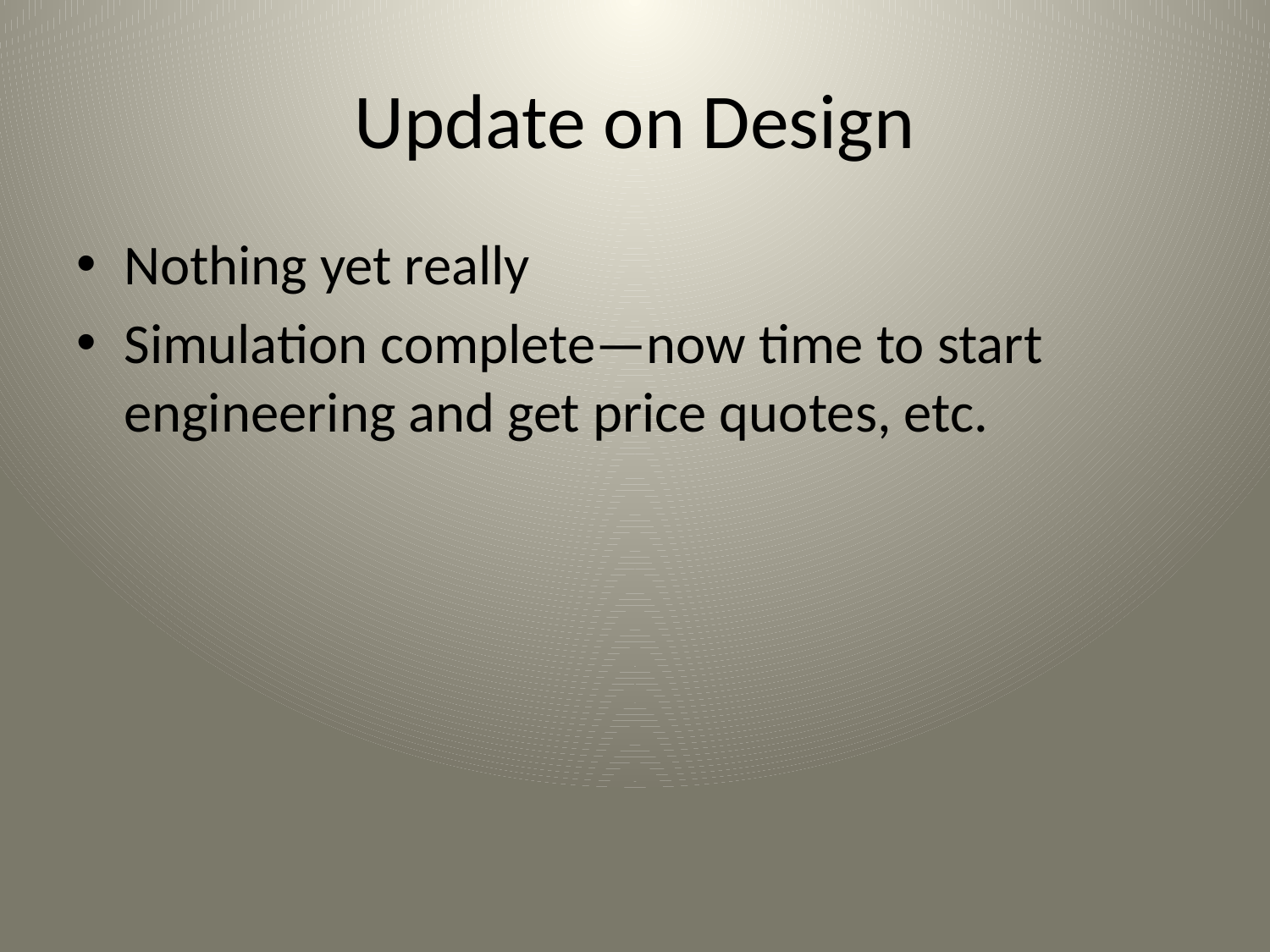

# Update on Design
Nothing yet really
Simulation complete—now time to start engineering and get price quotes, etc.